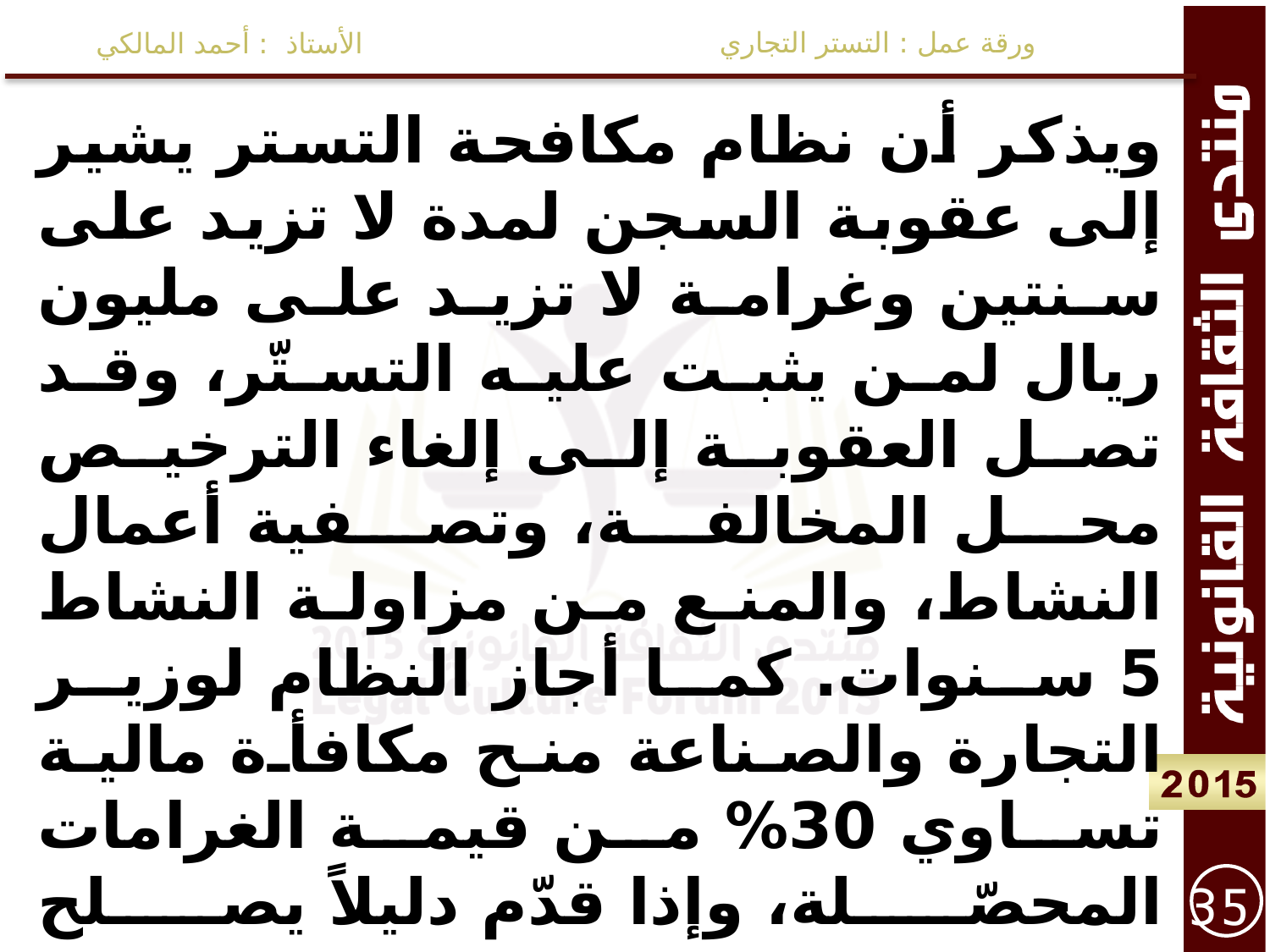

ورقة عمل : التستر التجاري
الأستاذ  : أحمد المالكي
ويذكر أن نظام مكافحة التستر يشير إلى عقوبة السجن لمدة لا تزيد على سنتين وغرامة لا تزيد على مليون ريال لمن يثبت عليه التستّر، وقد تصل العقوبة إلى إلغاء الترخيص محل المخالفة، وتصفية أعمال النشاط، والمنع من مزاولة النشاط 5 سنوات. كما أجاز النظام لوزير التجارة والصناعة منح مكافأة مالية تساوي 30% من قيمة الغرامات المحصّلة، وإذا قدّم دليلاً يصلح الاسترشاد إليه في التحقيق، وصدر حكم نهائي بثبوت المخالفة ولم يكن مُتسترًا أو مُتسترًا عليه، وتوزع المكافأة في حال التعدد بالتساوي.

35